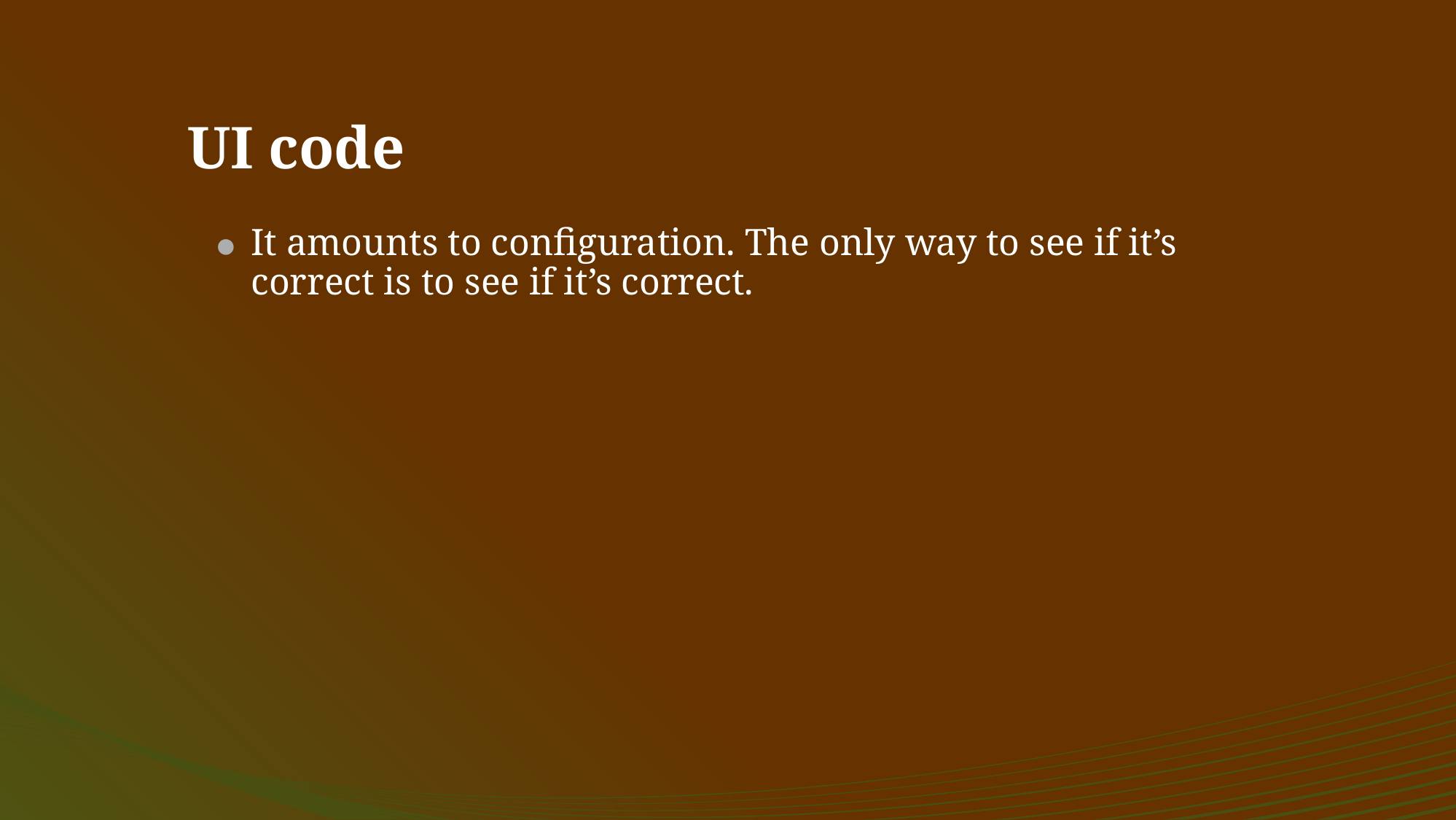

# UI code
It amounts to configuration. The only way to see if it’s correct is to see if it’s correct.